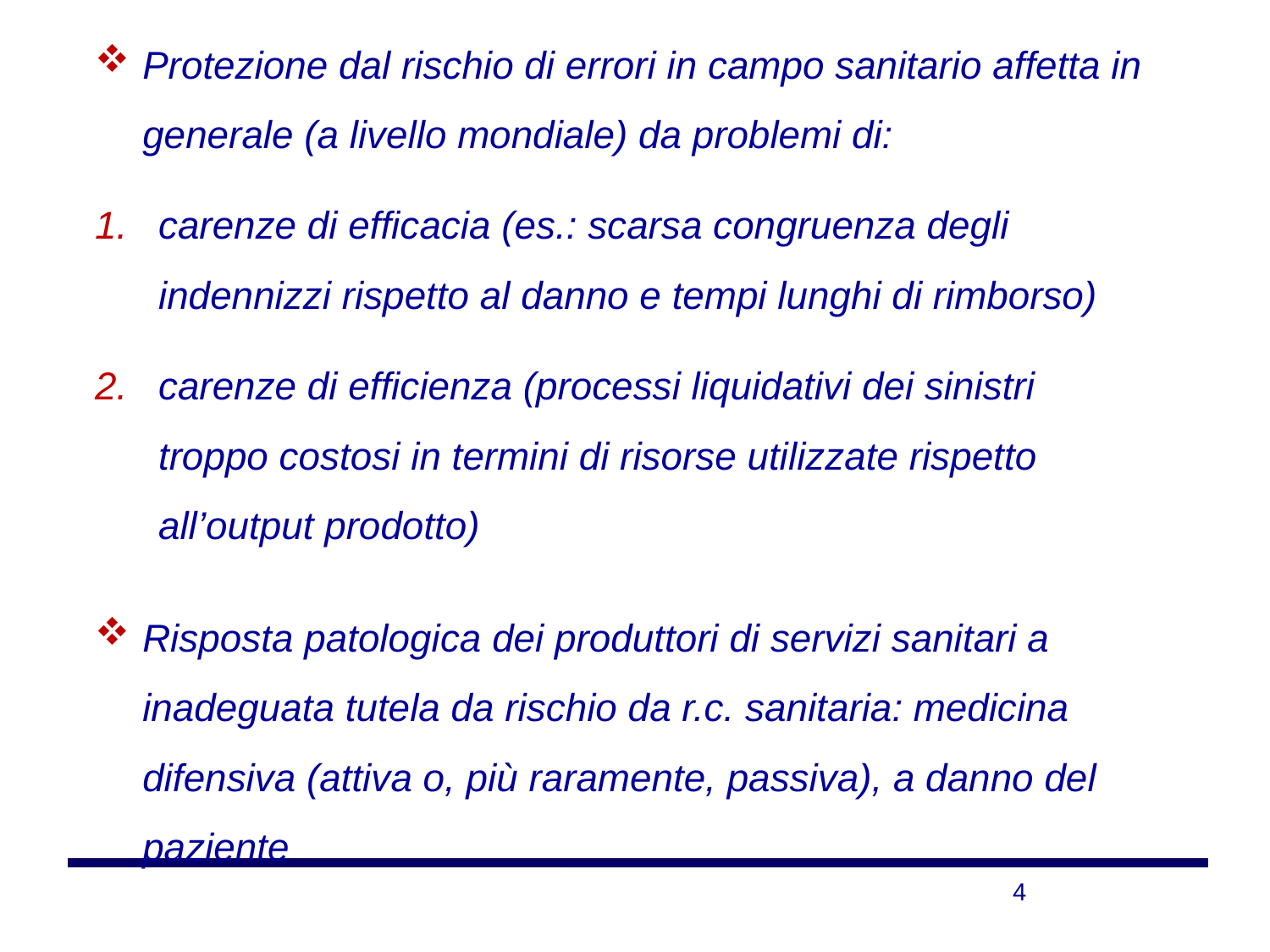

Protezione dal rischio di errori in campo sanitario affetta in generale (a livello mondiale) da problemi di:
carenze di efficacia (es.: scarsa congruenza degli indennizzi rispetto al danno e tempi lunghi di rimborso)
carenze di efficienza (processi liquidativi dei sinistri troppo costosi in termini di risorse utilizzate rispetto all’output prodotto)
Risposta patologica dei produttori di servizi sanitari a inadeguata tutela da rischio da r.c. sanitaria: medicina difensiva (attiva o, più raramente, passiva), a danno del paziente

4